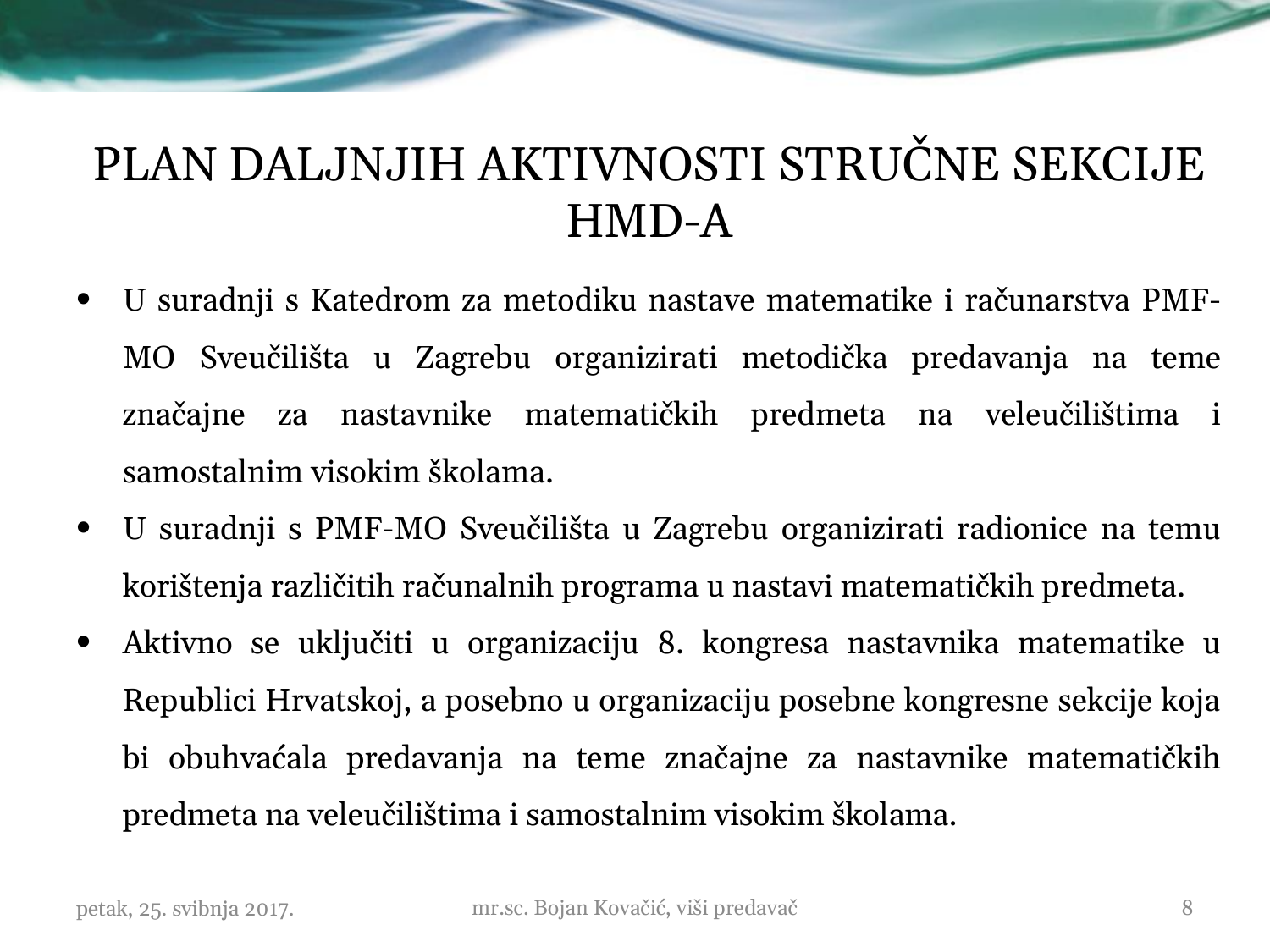

# PLAN DALJNJIH AKTIVNOSTI STRUČNE SEKCIJE HMD-A
U suradnji s Katedrom za metodiku nastave matematike i računarstva PMF-MO Sveučilišta u Zagrebu organizirati metodička predavanja na teme značajne za nastavnike matematičkih predmeta na veleučilištima i samostalnim visokim školama.
U suradnji s PMF-MO Sveučilišta u Zagrebu organizirati radionice na temu korištenja različitih računalnih programa u nastavi matematičkih predmeta.
Aktivno se uključiti u organizaciju 8. kongresa nastavnika matematike u Republici Hrvatskoj, a posebno u organizaciju posebne kongresne sekcije koja bi obuhvaćala predavanja na teme značajne za nastavnike matematičkih predmeta na veleučilištima i samostalnim visokim školama.
petak, 25. svibnja 2017.
mr.sc. Bojan Kovačić, viši predavač
8